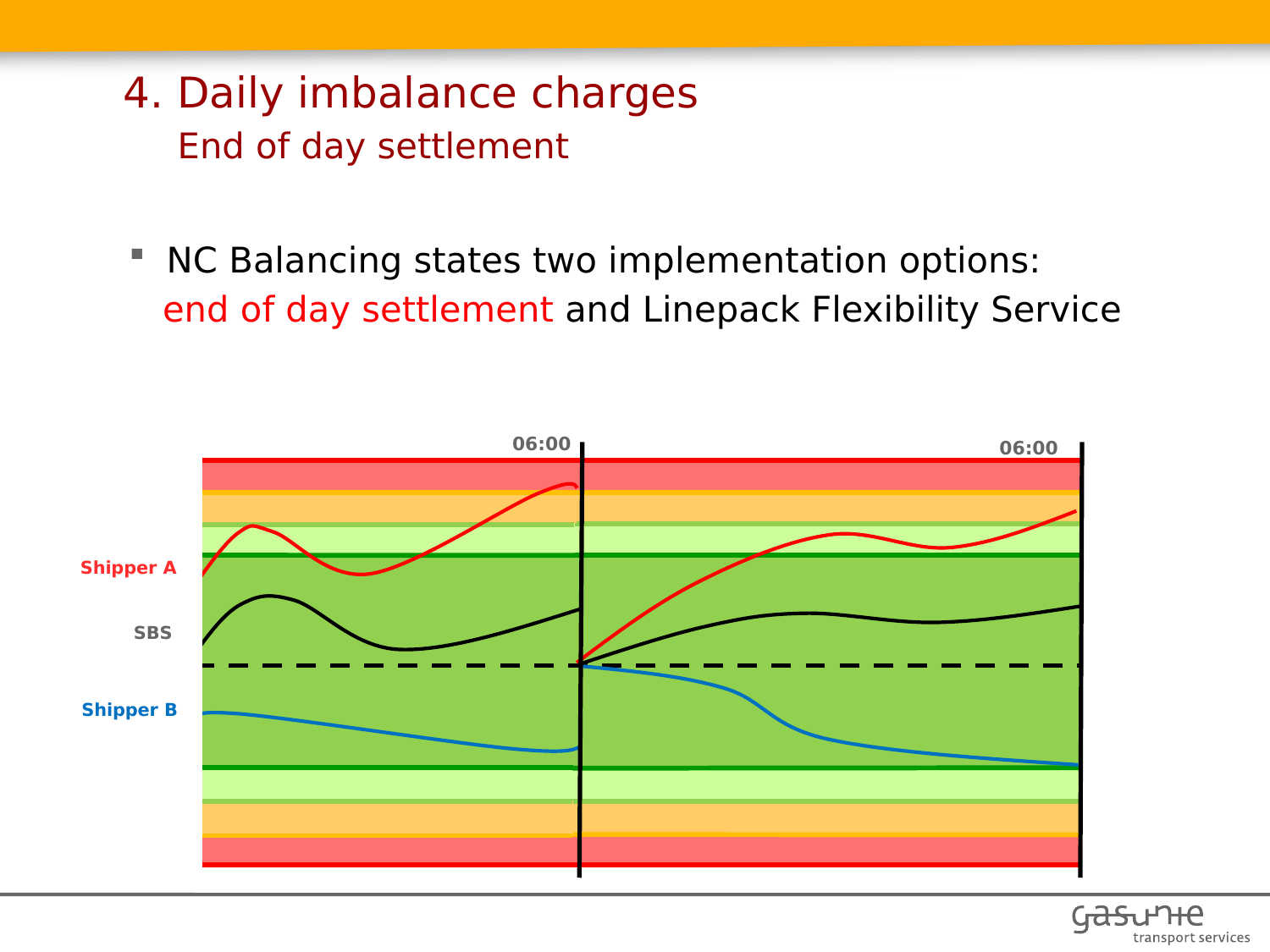

# 4. Daily imbalance charges End of day settlement

NC Balancing states two implementation options:
   end of day settlement and Linepack Flexibility Service

06:00
06:00

Shipper A
SBS
Shipper B